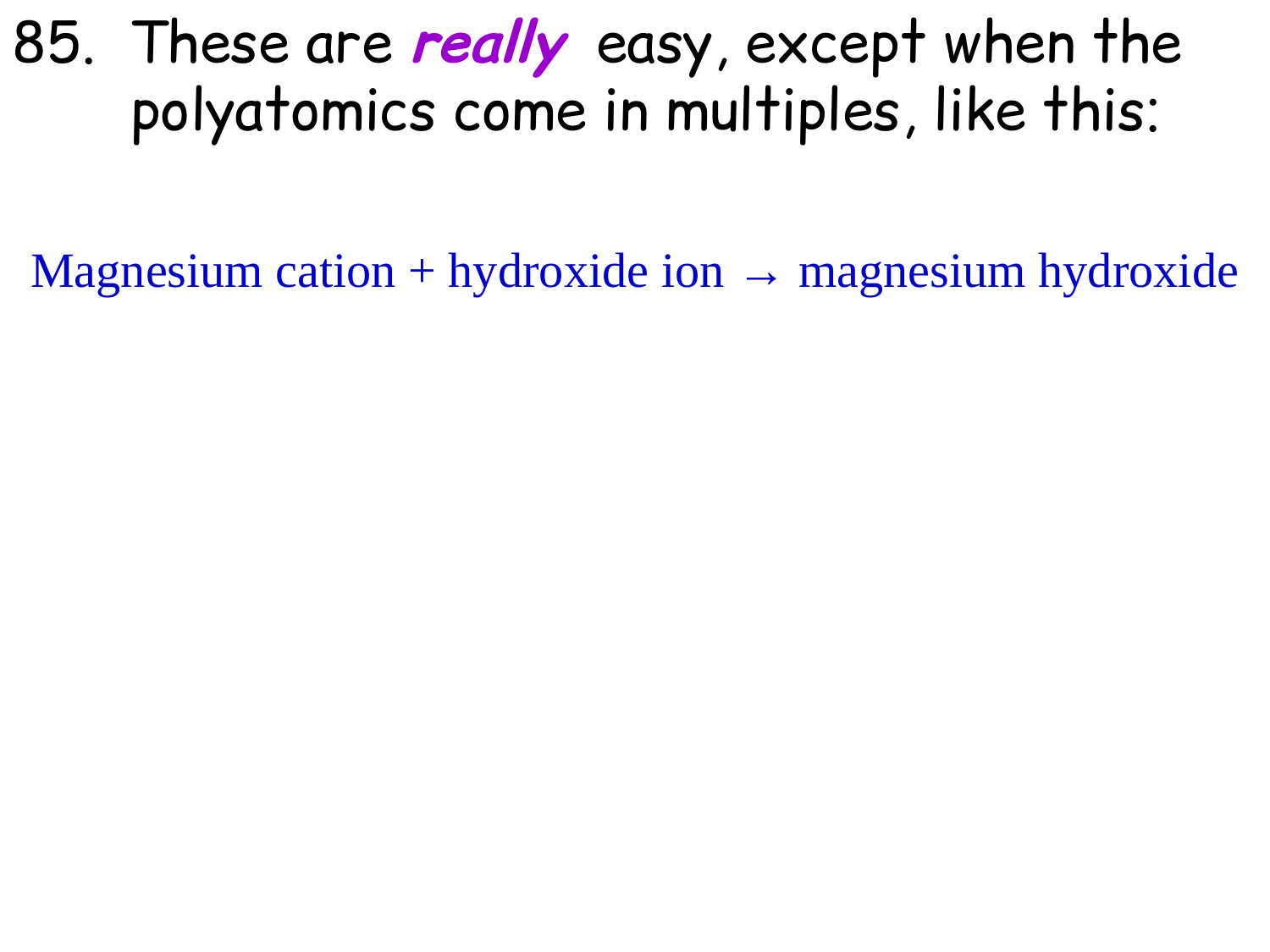

85.  These are really  easy, except when the
       polyatomics come in multiples, like this:

Magnesium cation + hydroxide ion → magnesium hydroxide